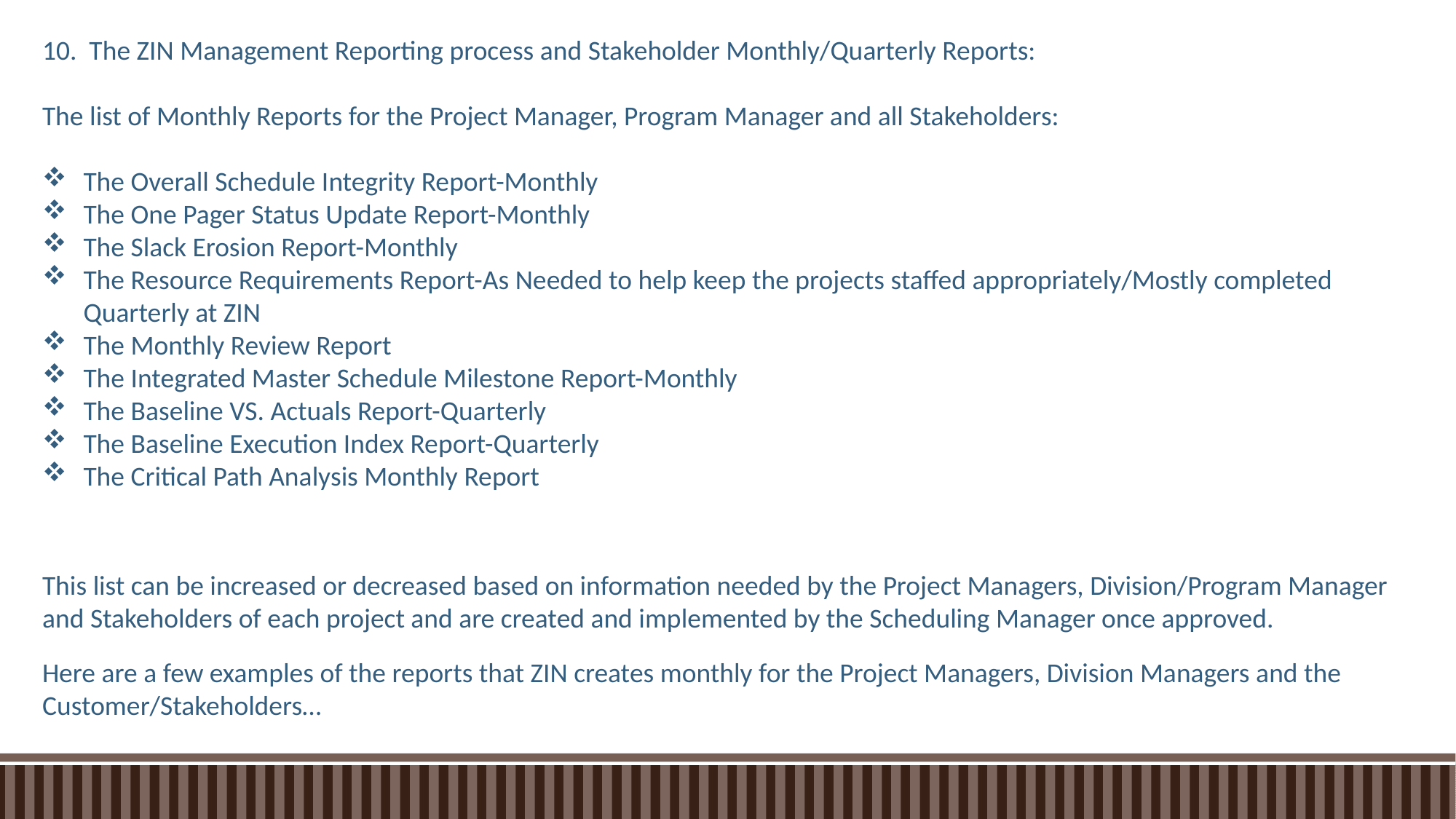

10.  The ZIN Management Reporting process and Stakeholder Monthly/Quarterly Reports:

The list of Monthly Reports for the Project Manager, Program Manager and all Stakeholders:

The Overall Schedule Integrity Report-Monthly
The One Pager Status Update Report-Monthly
The Slack Erosion Report-Monthly
The Resource Requirements Report-As Needed to help keep the projects staffed appropriately/Mostly completed Quarterly at ZIN
The Monthly Review Report
The Integrated Master Schedule Milestone Report-Monthly
The Baseline VS. Actuals Report-Quarterly
The Baseline Execution Index Report-Quarterly
The Critical Path Analysis Monthly Report

This list can be increased or decreased based on information needed by the Project Managers, Division/Program Manager and Stakeholders of each project and are created and implemented by the Scheduling Manager once approved.

Here are a few examples of the reports that ZIN creates monthly for the Project Managers, Division Managers and the Customer/Stakeholders…